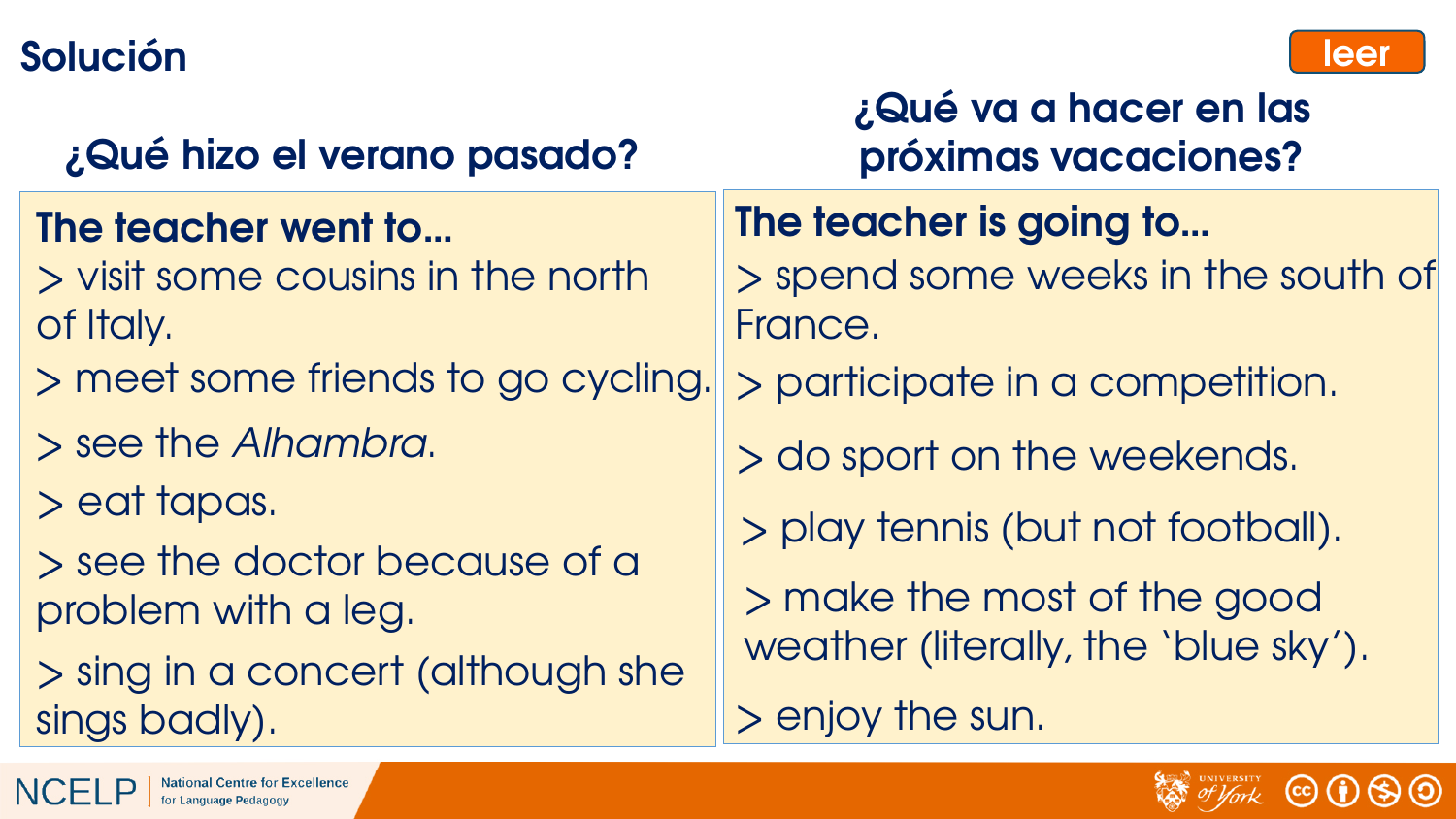

# Solución
leer
¿Qué va a hacer en las próximas vacaciones?
¿Qué hizo el verano pasado?
The teacher is going to…

The teacher went to…
> spend some weeks in the south of France.
> visit some cousins in the north of Italy.
> meet some friends to go cycling.
> participate in a competition.
> see the Alhambra.
> do sport on the weekends.
> eat tapas.
> play tennis (but not football).
> see the doctor because of a problem with a leg.
> make the most of the good weather (literally, the ‘blue sky’).
> sing in a concert (although she sings badly).
> enjoy the sun.